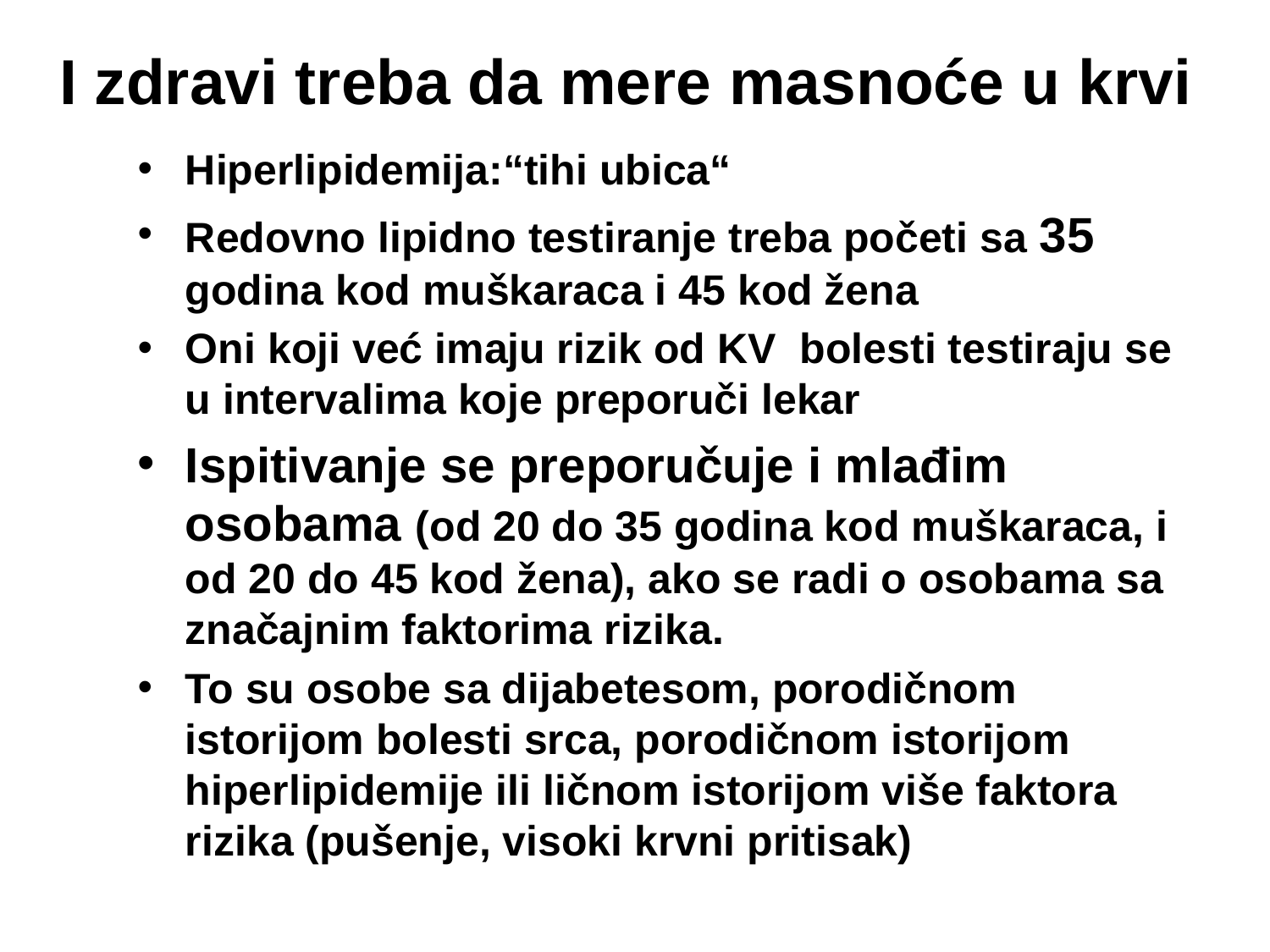

# I zdravi treba da mere masnoće u krvi
Hiperlipidemija:“tihi ubica“
Redovno lipidno testiranje treba početi sa 35 godina kod muškaraca i 45 kod žena
Oni koji već imaju rizik od KV  bolesti testiraju se u intervalima koje preporuči lekar
Ispitivanje se preporučuje i mlađim osobama (od 20 do 35 godina kod muškaraca, i od 20 do 45 kod žena), ako se radi o osobama sa značajnim faktorima rizika.
To su osobe sa dijabetesom, porodičnom istorijom bolesti srca, porodičnom istorijom hiperlipidemije ili ličnom istorijom više faktora rizika (pušenje, visoki krvni pritisak)